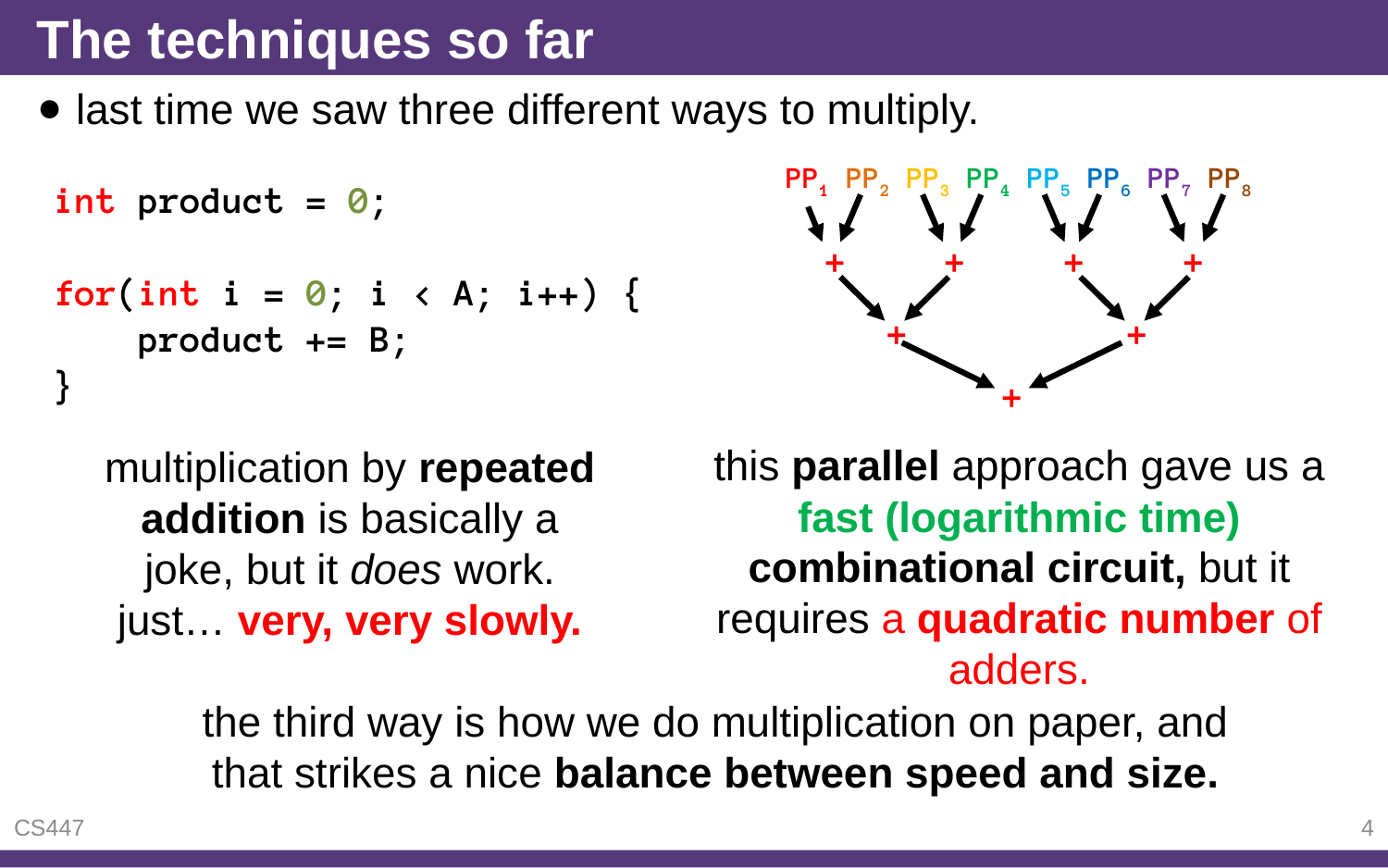

# The techniques so far
last time we saw three different ways to multiply.
PP5
PP6
PP7
PP8
PP1
PP2
PP3
PP4
+
+
+
+
+
+
+
int product = 0;

for(int i = 0; i < A; i++) {
    product += B;
}
this parallel approach gave us a fast (logarithmic time) combinational circuit, but it requires a quadratic number of adders.
multiplication by repeated addition is basically a joke, but it does work. just… very, very slowly.
the third way is how we do multiplication on paper, and that strikes a nice balance between speed and size.
CS447
4